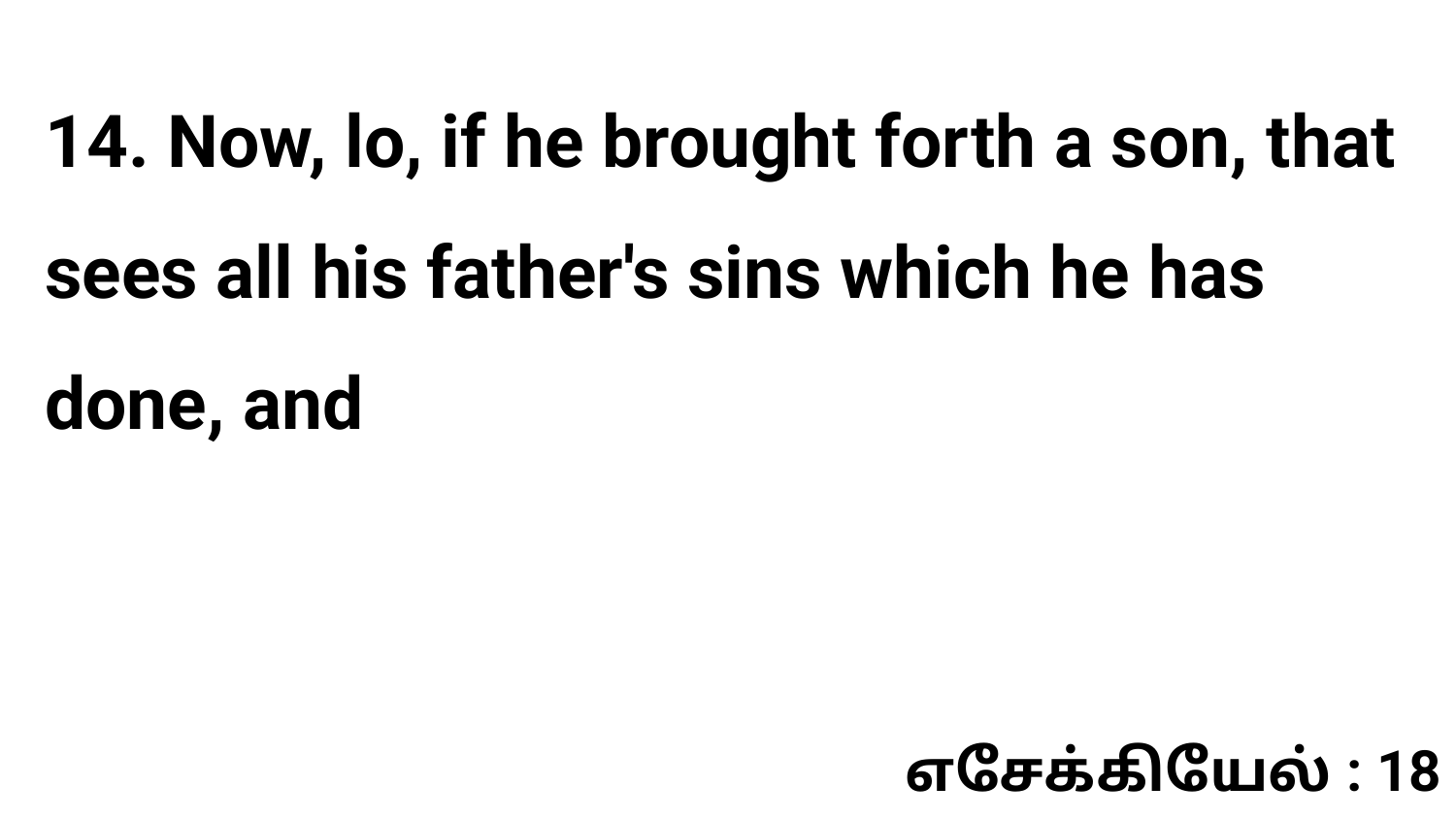

14. Now, lo, if he brought forth a son, that sees all his father's sins which he has done, and
எசேக்கியேல் : 18